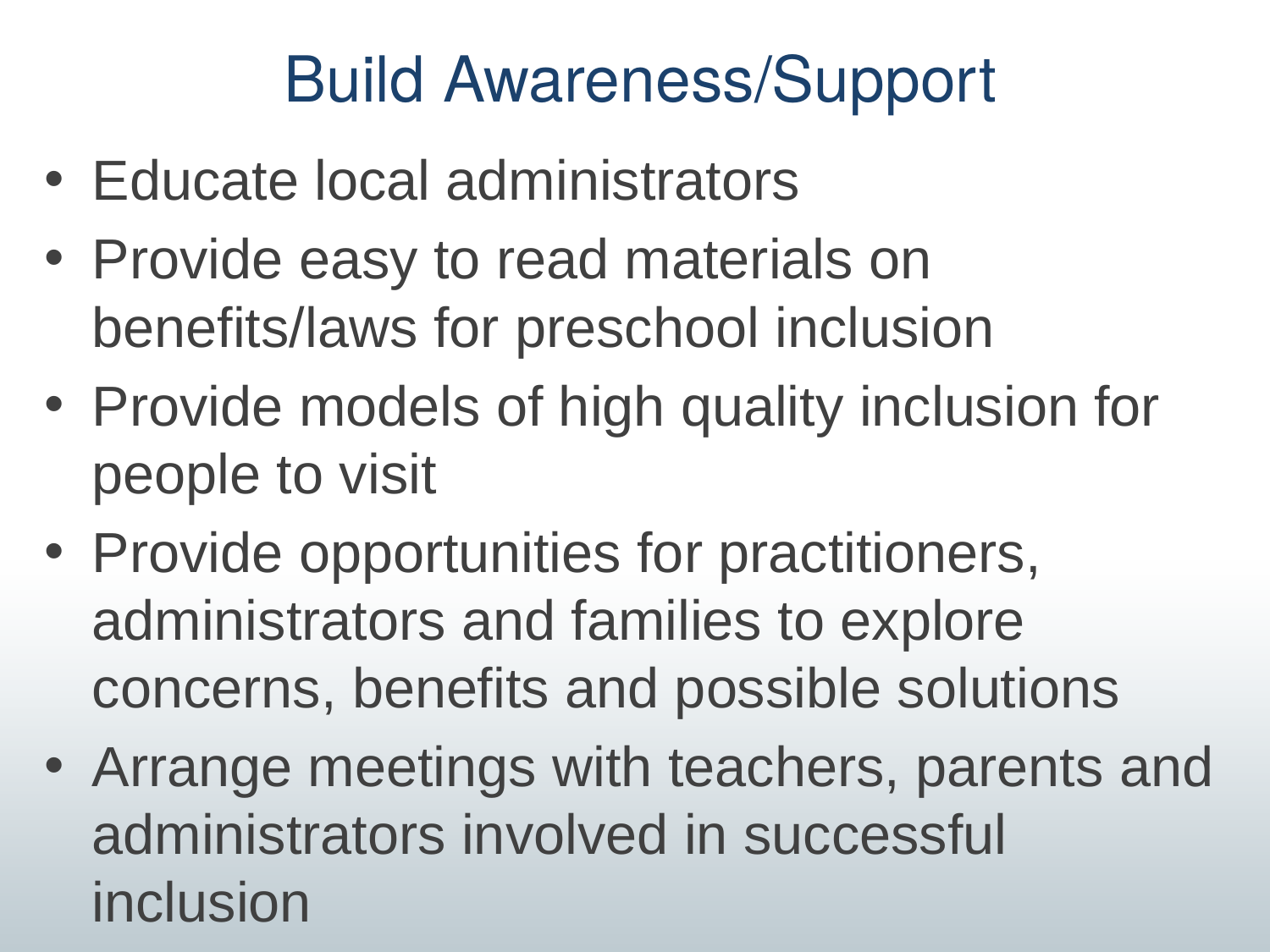

# Build Awareness/Support
Educate local administrators
Provide easy to read materials on benefits/laws for preschool inclusion
Provide models of high quality inclusion for people to visit
Provide opportunities for practitioners, administrators and families to explore concerns, benefits and possible solutions
Arrange meetings with teachers, parents and administrators involved in successful inclusion